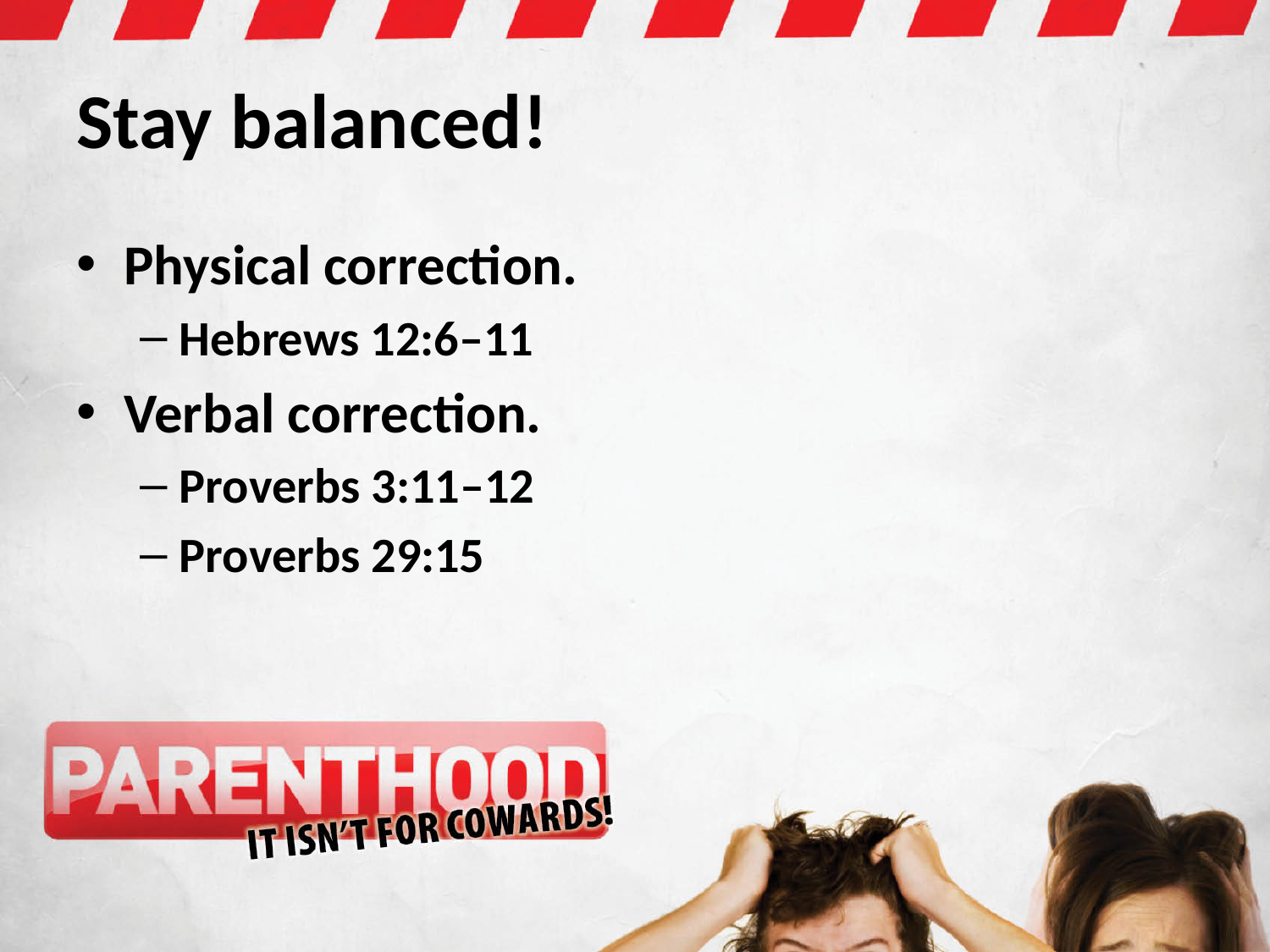

# Stay balanced!
Physical correction.
Hebrews 12:6–11
Verbal correction.
Proverbs 3:11–12
Proverbs 29:15